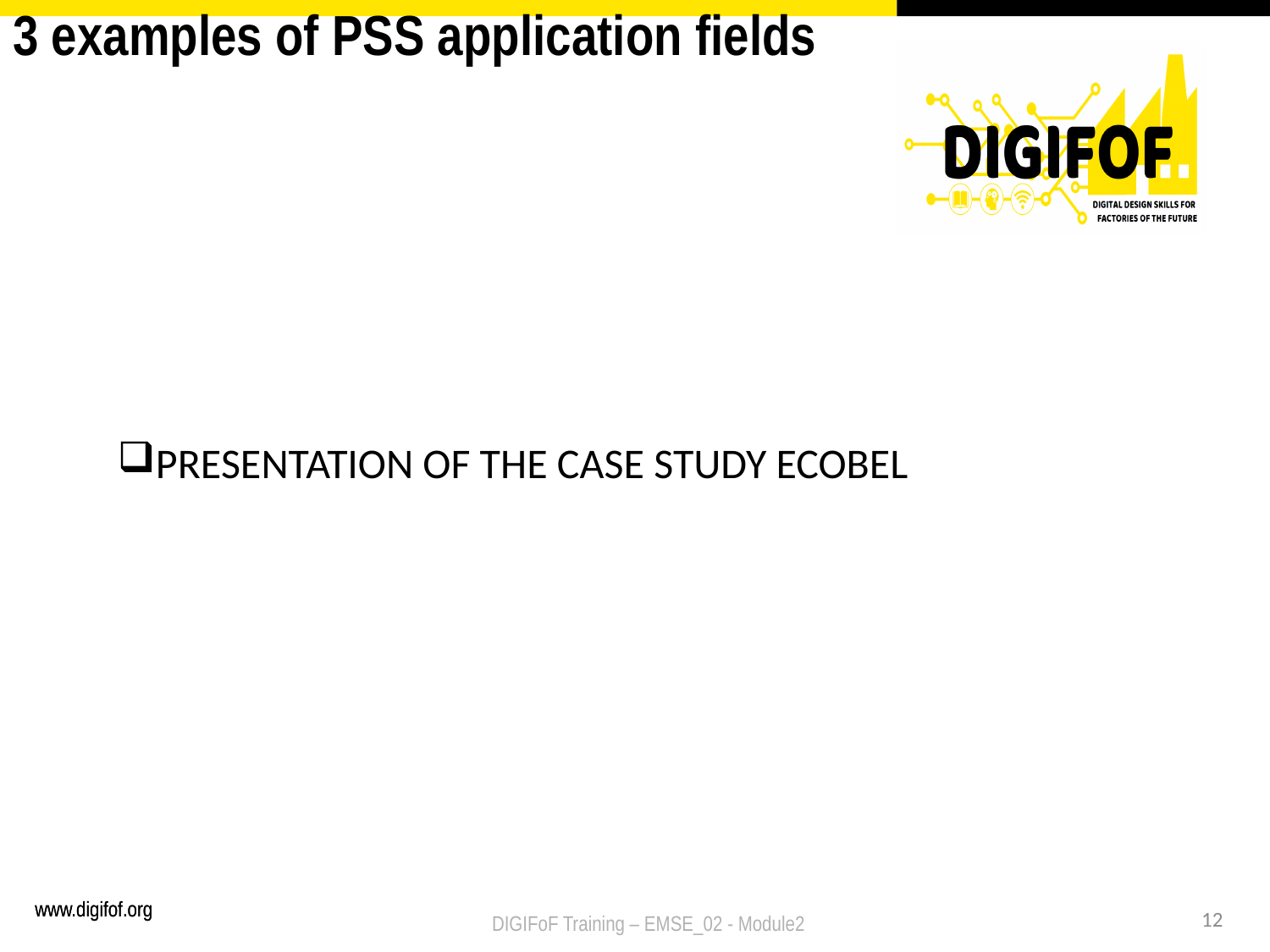

# 3 examples of PSS application fields
PRESENTATION OF THE CASE STUDY ECOBEL

12
DIGIFoF Training – EMSE_02 - Module2